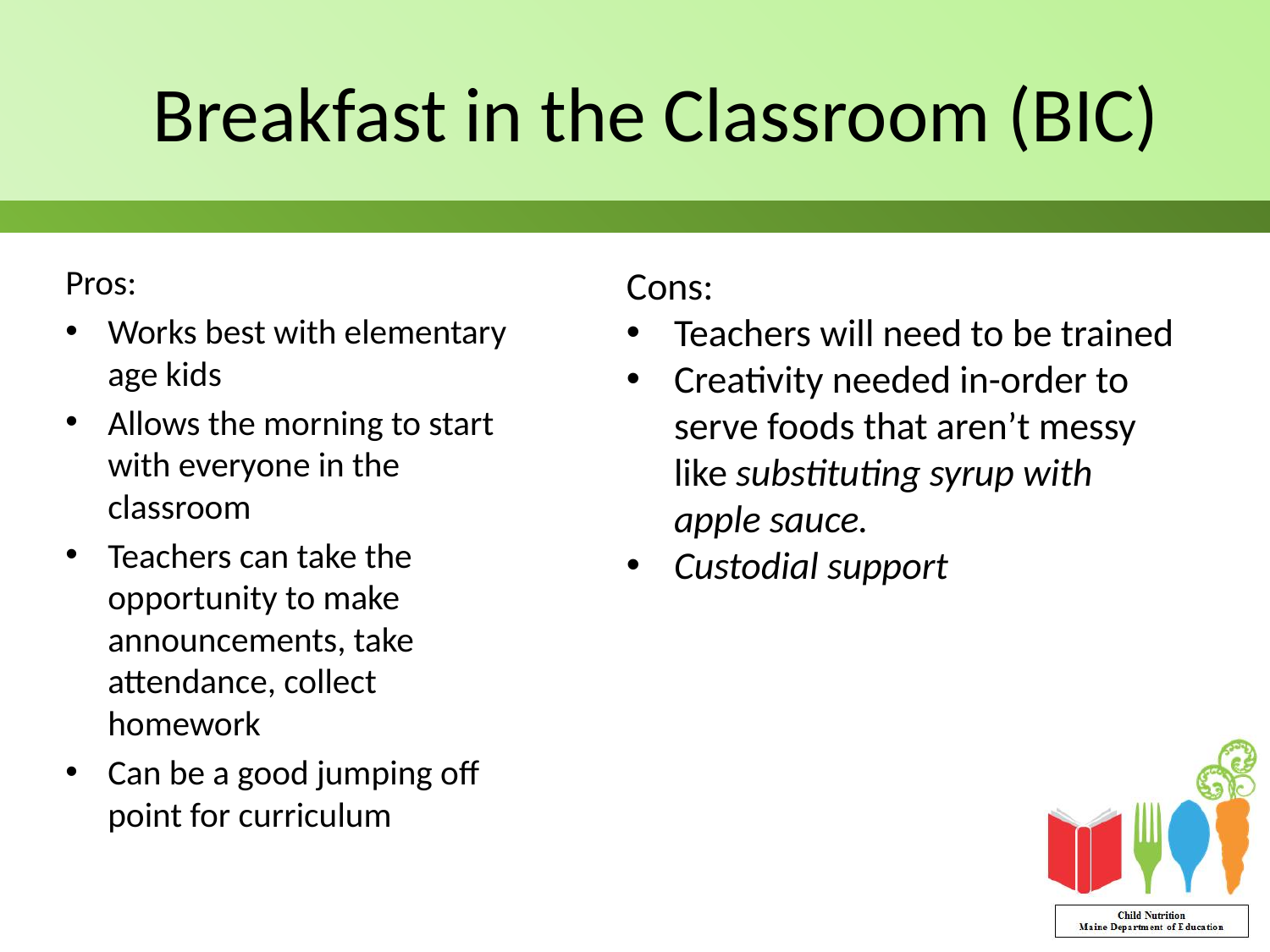

# Breakfast in the Classroom (BIC)
Pros:
Works best with elementary age kids
Allows the morning to start with everyone in the classroom
Teachers can take the opportunity to make announcements, take attendance, collect homework
Can be a good jumping off point for curriculum
Cons:
Teachers will need to be trained
Creativity needed in-order to serve foods that aren’t messy like substituting syrup with apple sauce.
Custodial support